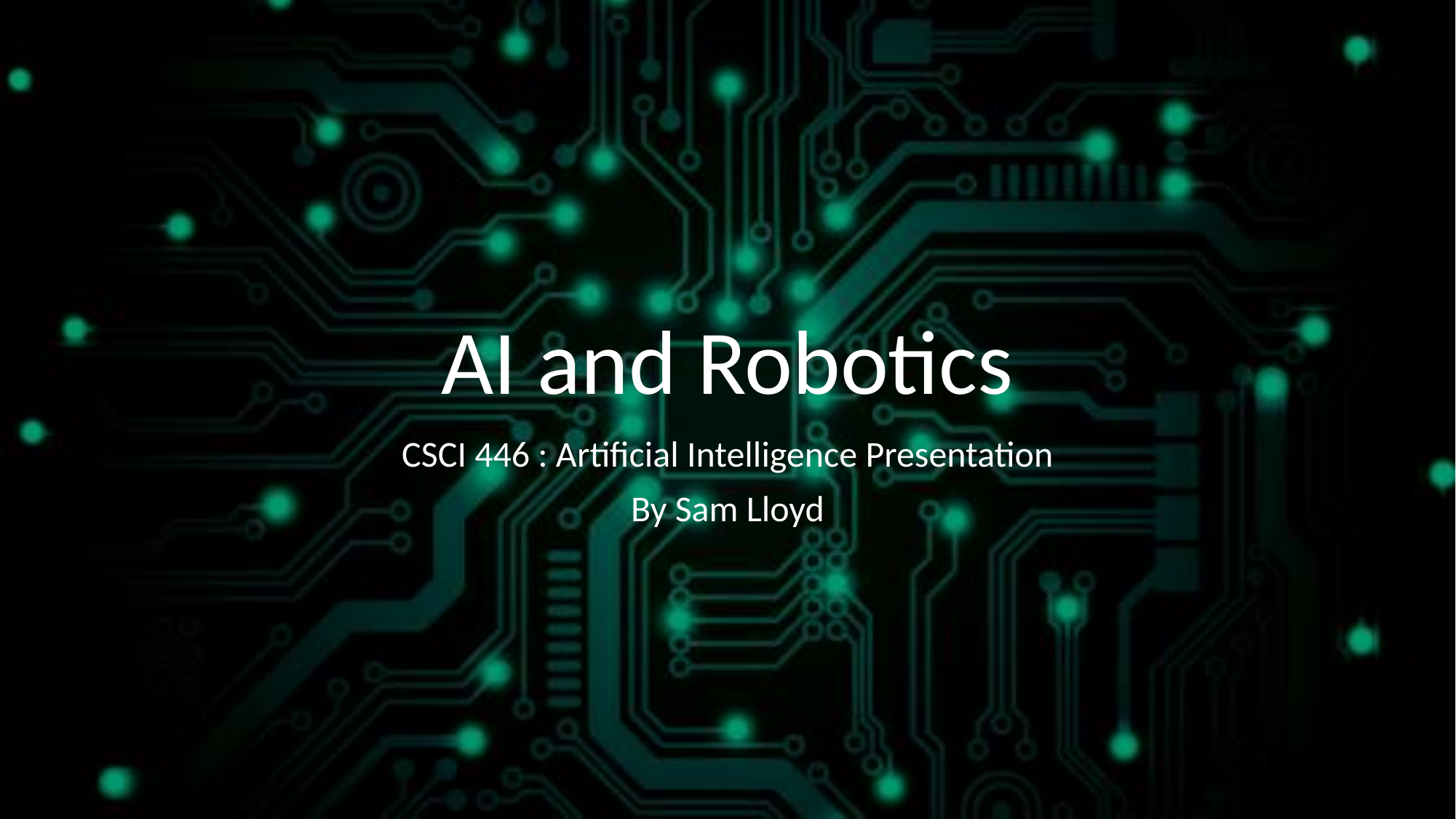

# AI and Robotics
CSCI 446 : Artificial Intelligence Presentation
By Sam Lloyd